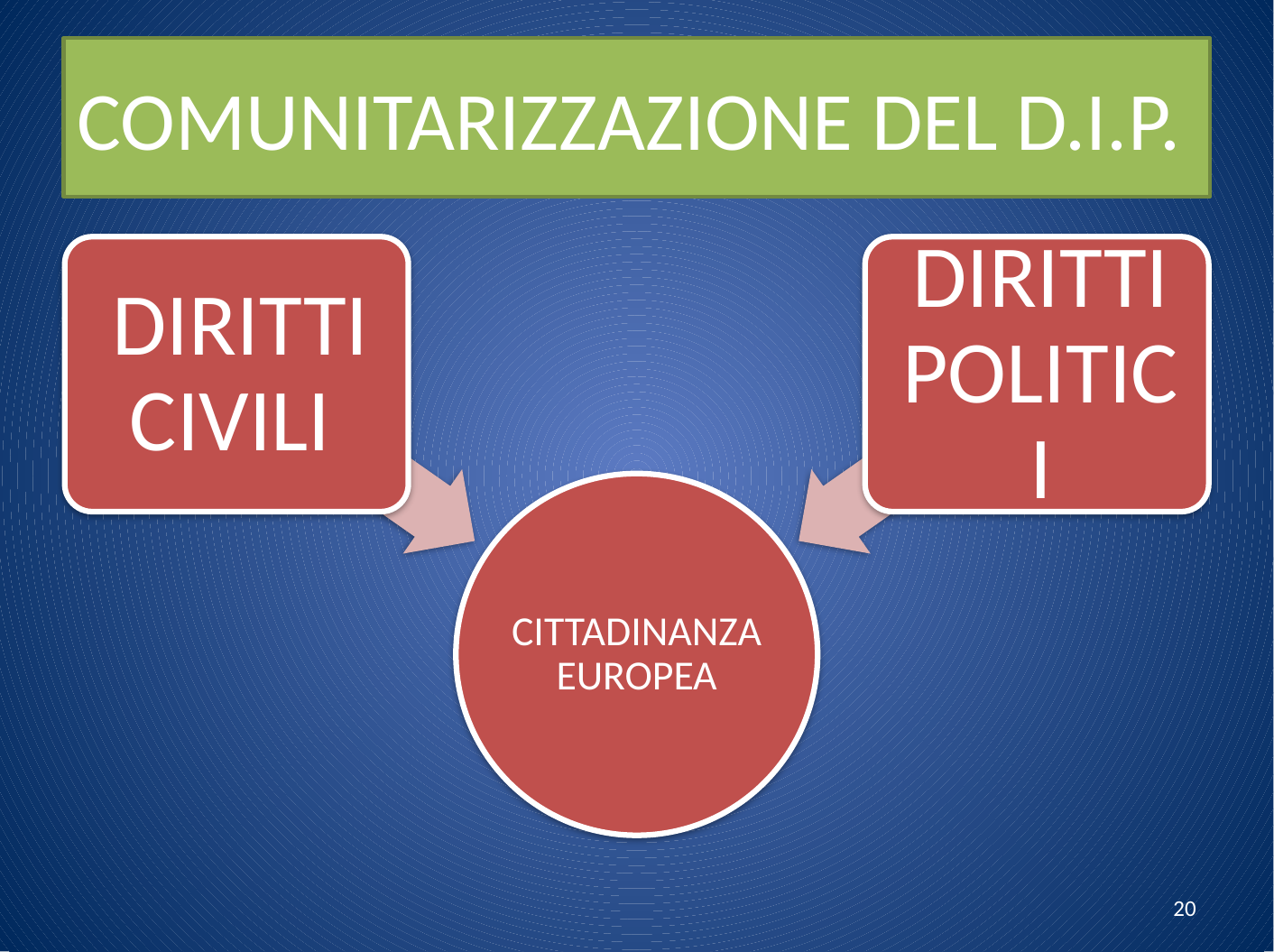

# COMUNITARIZZAZIONE DEL D.I.P.
CITTADINANZA EUROPEA
DIRITTI CIVILI
DIRITTI POLITICI
20